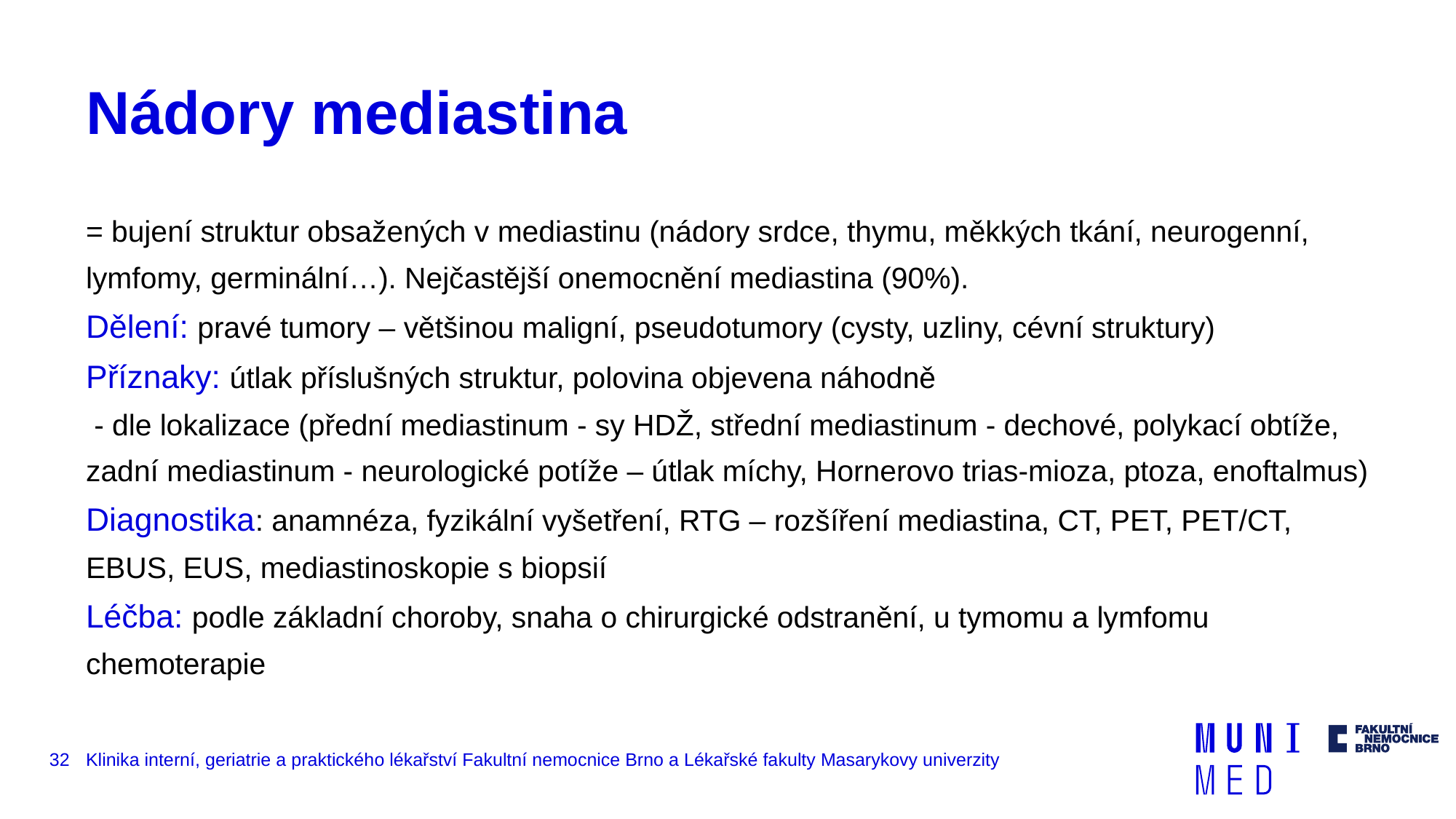

# Nádory mediastina
= bujení struktur obsažených v mediastinu (nádory srdce, thymu, měkkých tkání, neurogenní, lymfomy, germinální…). Nejčastější onemocnění mediastina (90%).
Dělení: pravé tumory – většinou maligní, pseudotumory (cysty, uzliny, cévní struktury)
Příznaky: útlak příslušných struktur, polovina objevena náhodně
 - dle lokalizace (přední mediastinum - sy HDŽ, střední mediastinum - dechové, polykací obtíže, zadní mediastinum - neurologické potíže – útlak míchy, Hornerovo trias-mioza, ptoza, enoftalmus)
Diagnostika: anamnéza, fyzikální vyšetření, RTG – rozšíření mediastina, CT, PET, PET/CT,  EBUS, EUS, mediastinoskopie s biopsií
Léčba: podle základní choroby, snaha o chirurgické odstranění, u tymomu a lymfomu chemoterapie
32
Klinika interní, geriatrie a praktického lékařství Fakultní nemocnice Brno a Lékařské fakulty Masarykovy univerzity